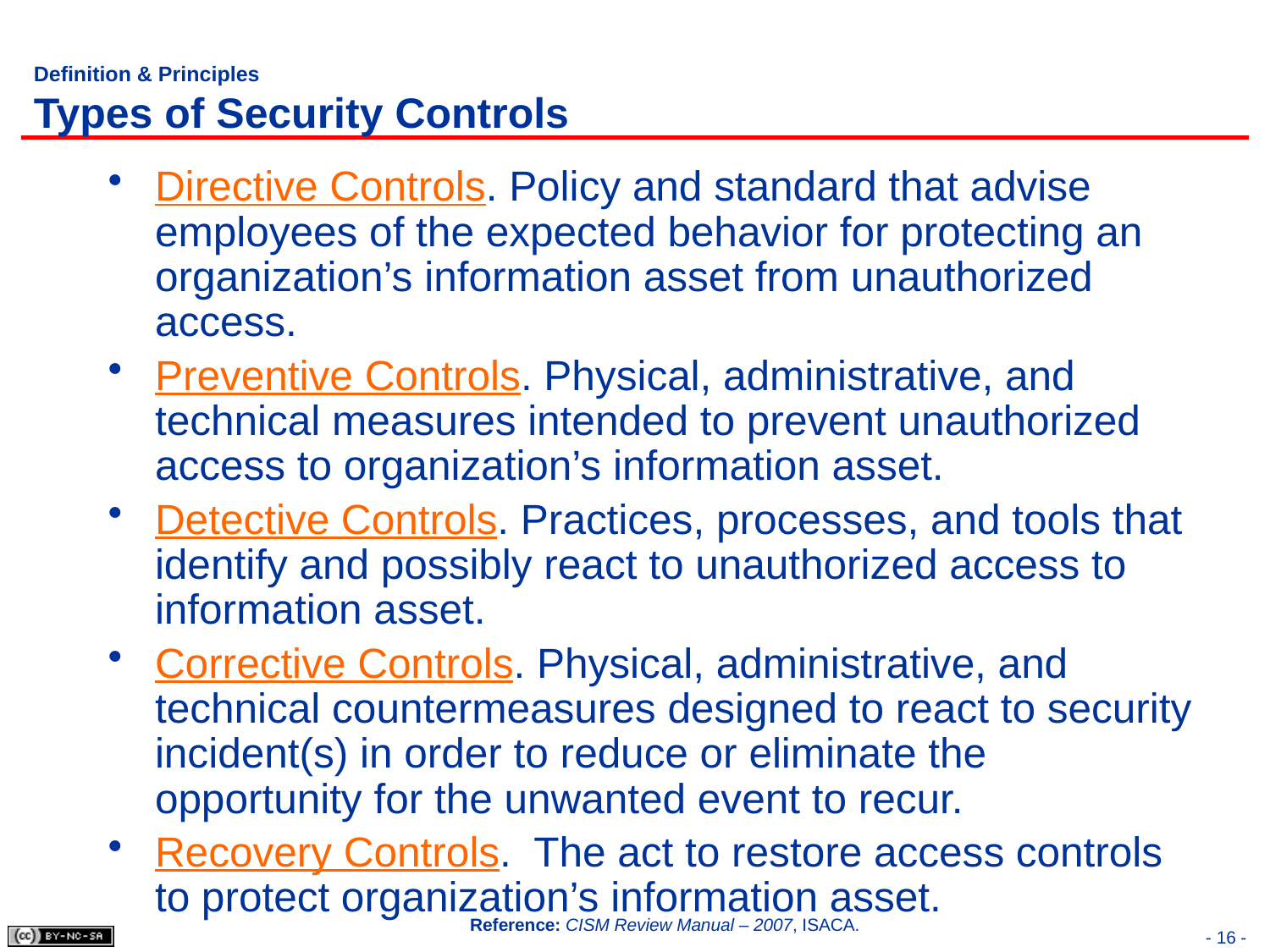

# Definition & Principles Types of Security Controls
Directive Controls. Policy and standard that advise employees of the expected behavior for protecting an organization’s information asset from unauthorized access.
Preventive Controls. Physical, administrative, and technical measures intended to prevent unauthorized access to organization’s information asset.
Detective Controls. Practices, processes, and tools that identify and possibly react to unauthorized access to information asset.
Corrective Controls. Physical, administrative, and technical countermeasures designed to react to security incident(s) in order to reduce or eliminate the opportunity for the unwanted event to recur.
Recovery Controls.  The act to restore access controls to protect organization’s information asset.
Reference: CISM Review Manual – 2007, ISACA.
- 16 -